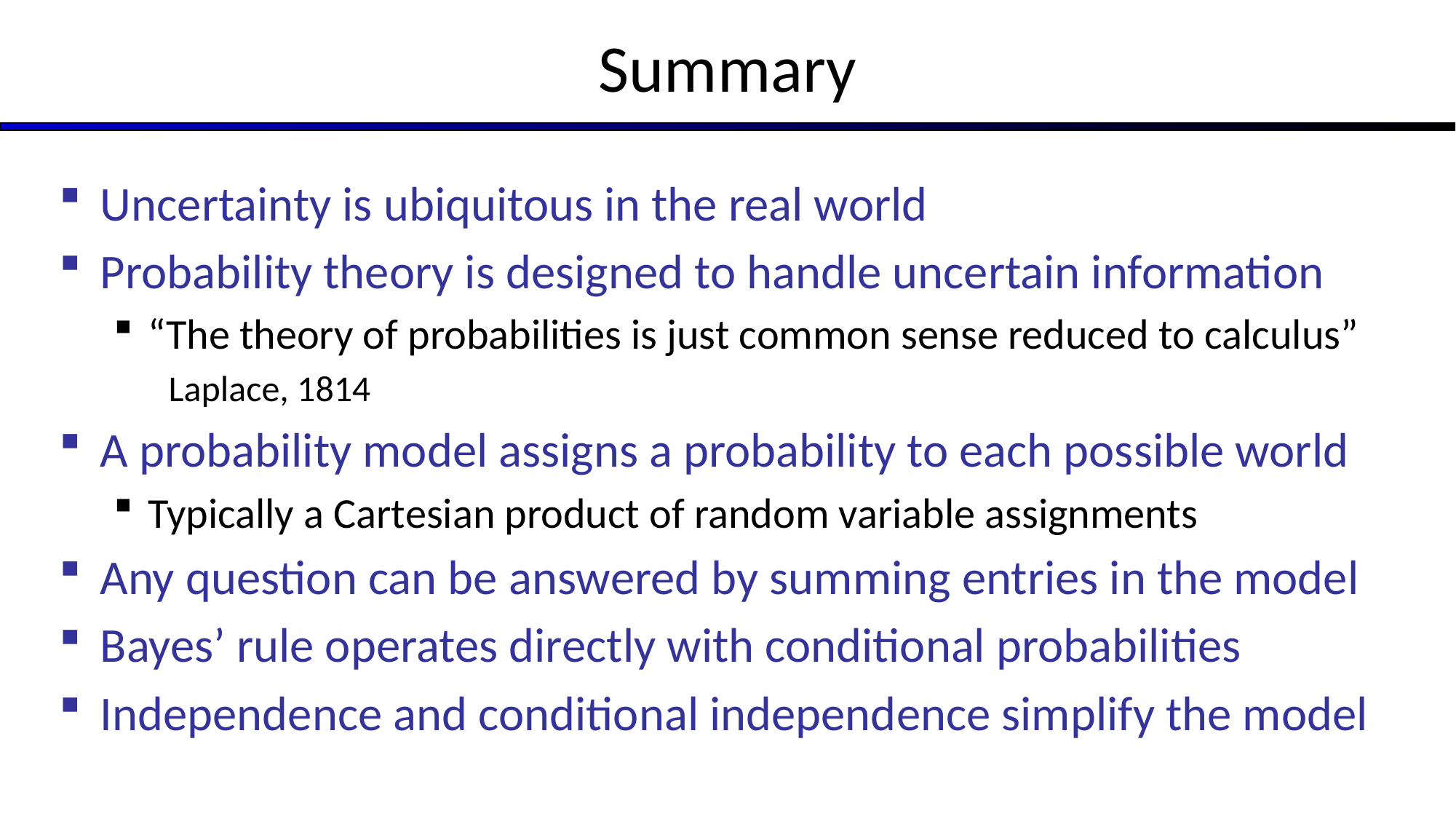

# Summary
Uncertainty is ubiquitous in the real world
Probability theory is designed to handle uncertain information
“The theory of probabilities is just common sense reduced to calculus”
Laplace, 1814
A probability model assigns a probability to each possible world
Typically a Cartesian product of random variable assignments
Any question can be answered by summing entries in the model
Bayes’ rule operates directly with conditional probabilities
Independence and conditional independence simplify the model